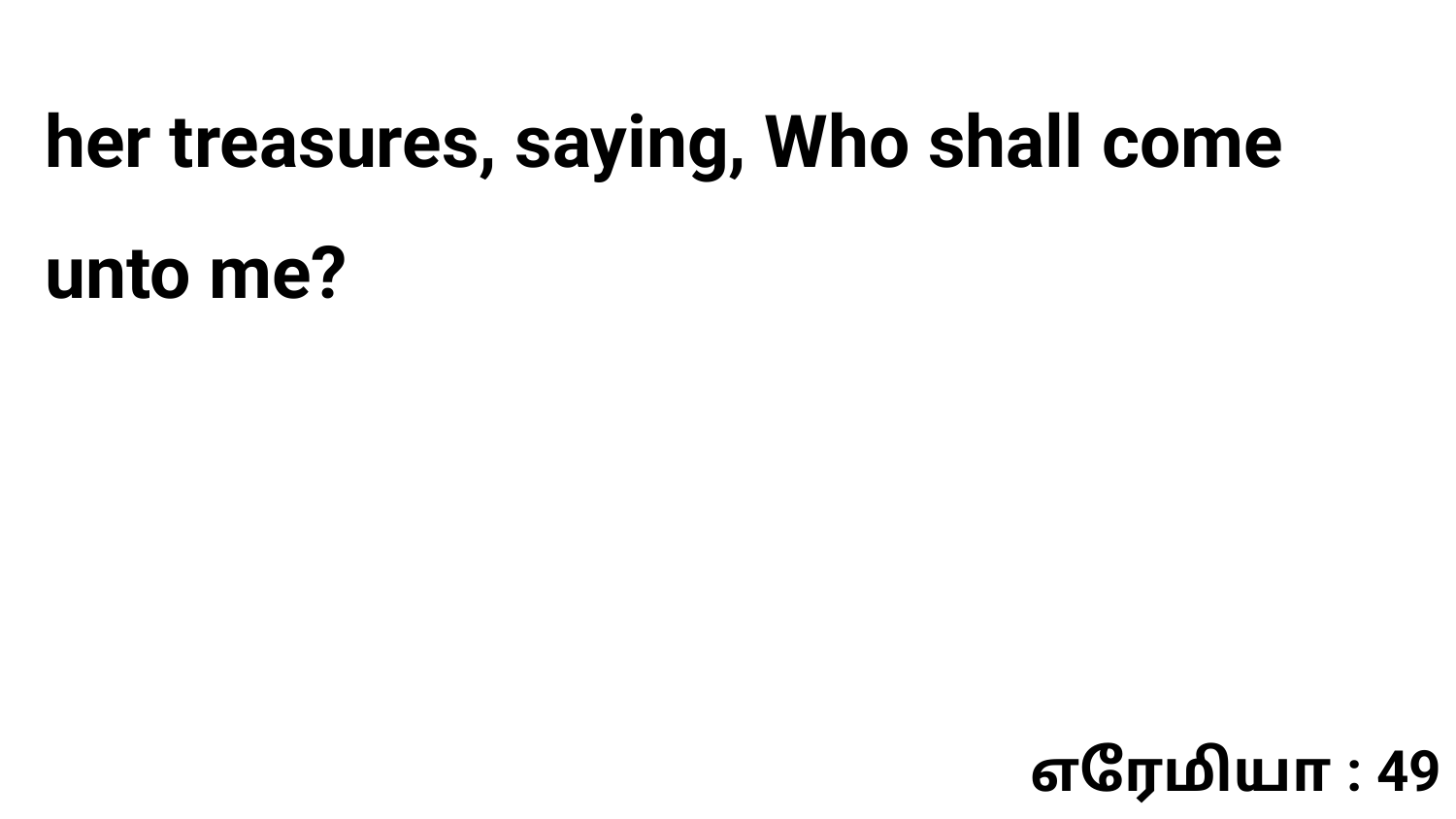

her treasures, saying, Who shall come unto me?
எரேமியா : 49